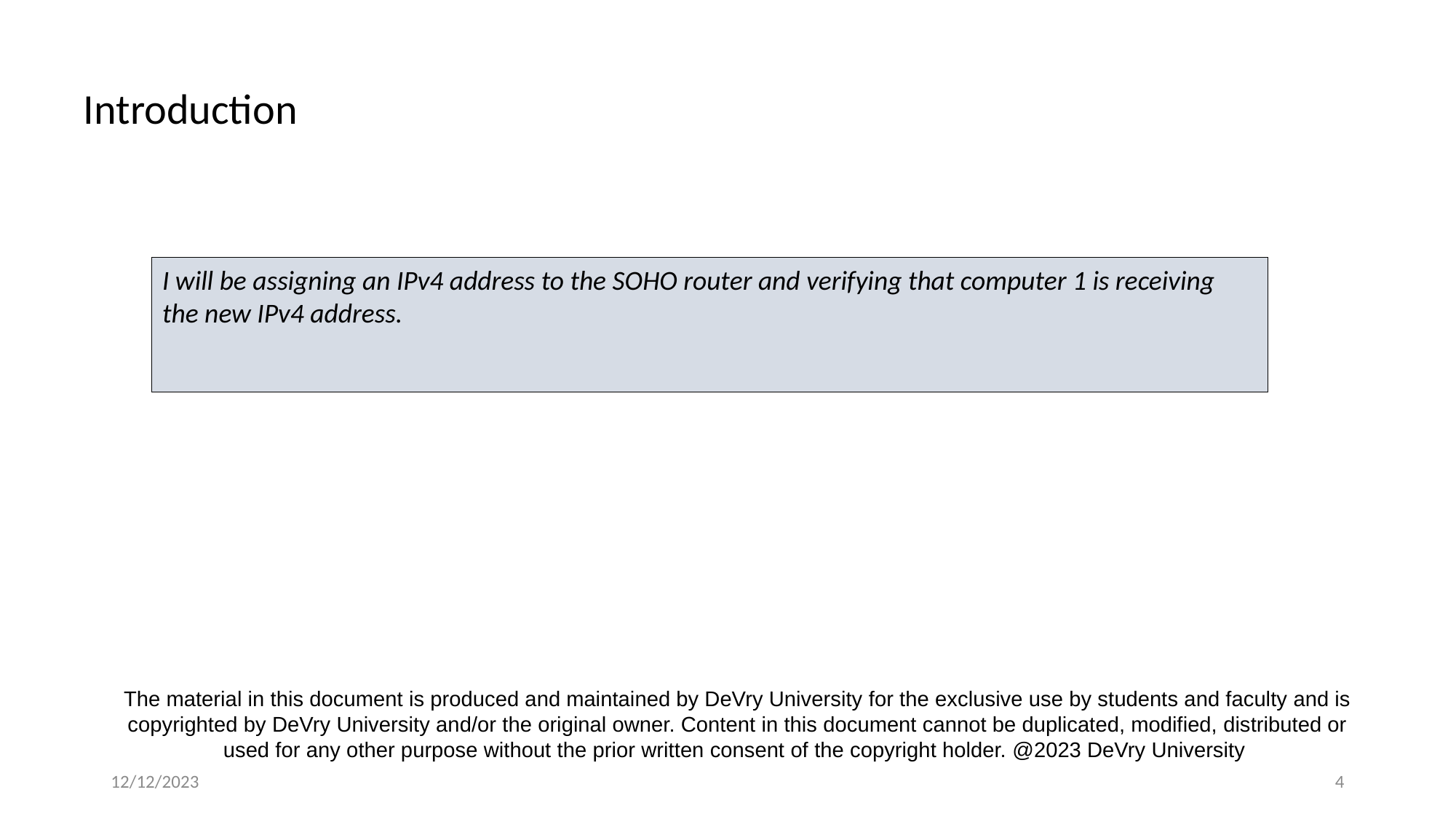

Introduction

I will be assigning an IPv4 address to the SOHO router and verifying that computer 1 is receiving the new IPv4 address.
The material in this document is produced and maintained by DeVry University for the exclusive use by students and faculty and is copyrighted by DeVry University and/or the original owner. Content in this document cannot be duplicated, modified, distributed or used for any other purpose without the prior written consent of the copyright holder. @2023 DeVry University
12/12/2023
4